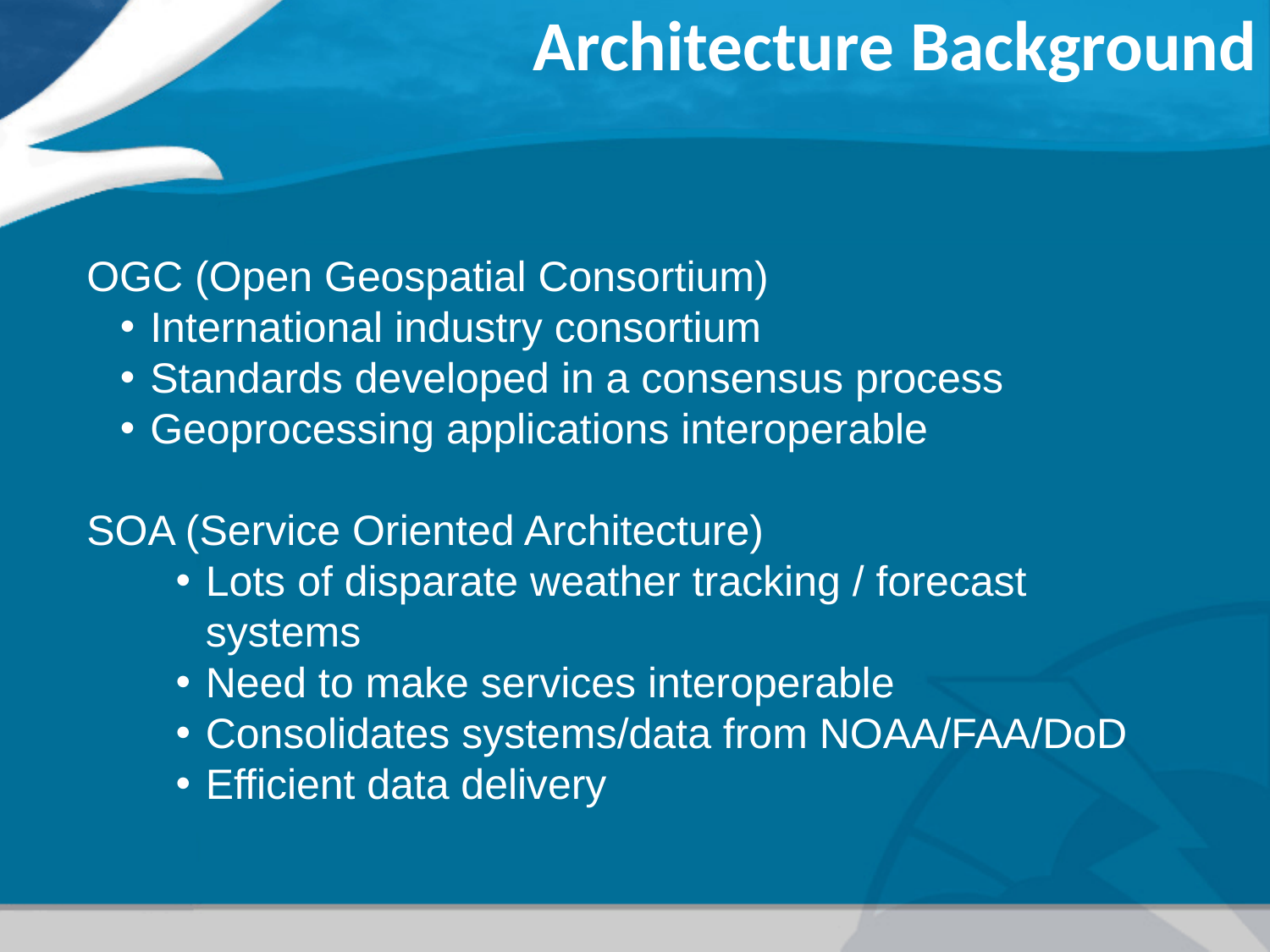

Architecture Background
OGC (Open Geospatial Consortium)
International industry consortium
Standards developed in a consensus process
Geoprocessing applications interoperable

SOA (Service Oriented Architecture)
Lots of disparate weather tracking / forecast systems
Need to make services interoperable
Consolidates systems/data from NOAA/FAA/DoD
Efficient data delivery